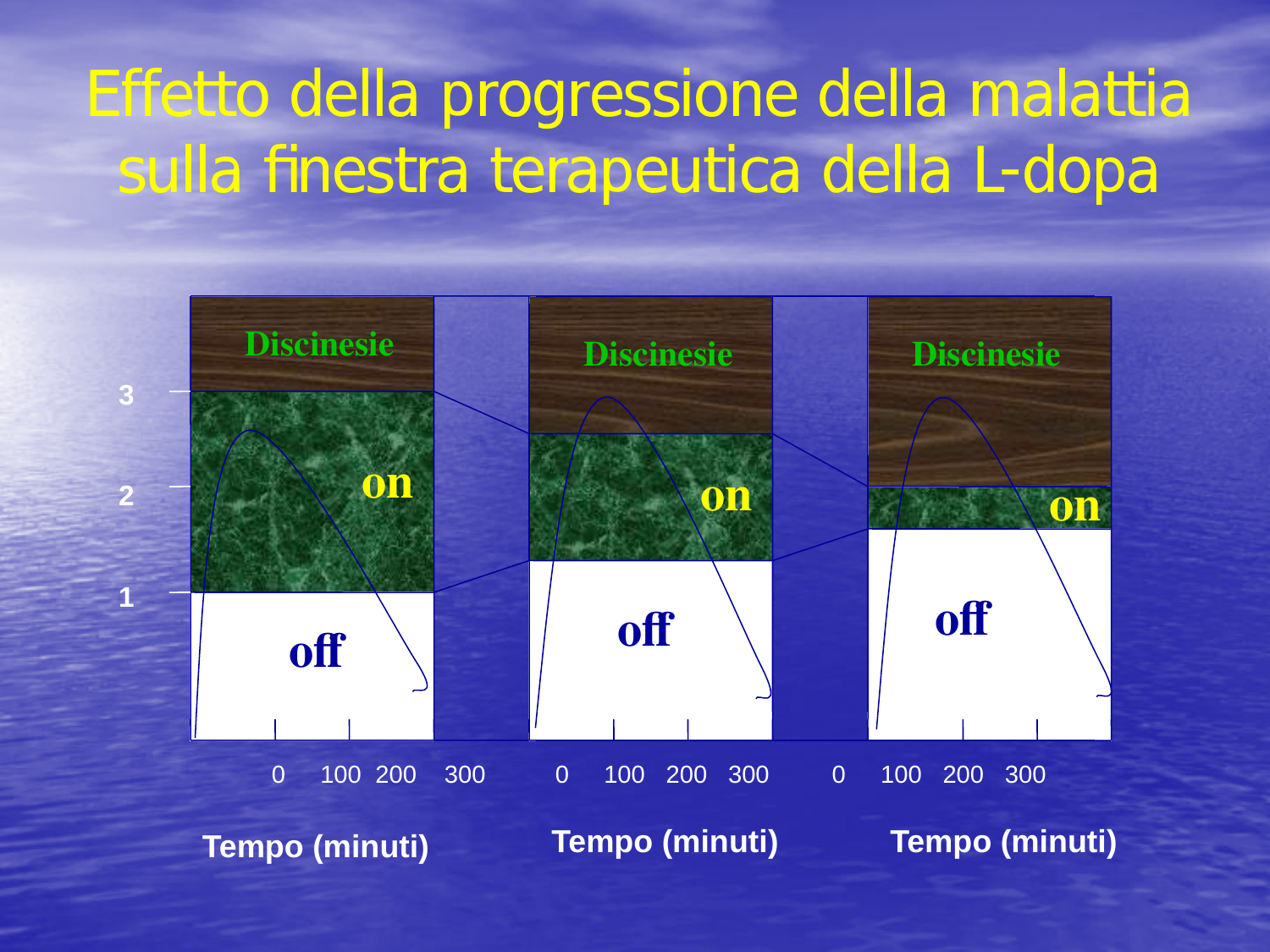

# Effetto della progressione della malattia sulla finestra terapeutica della L-dopa

Discinesie
Discinesie
Discinesie
3

2

1

on
on
on

off
off

off

0     100  200    300          0     100   200   300         0     100   200   300
Tempo (minuti)
Tempo (minuti)
Tempo (minuti)